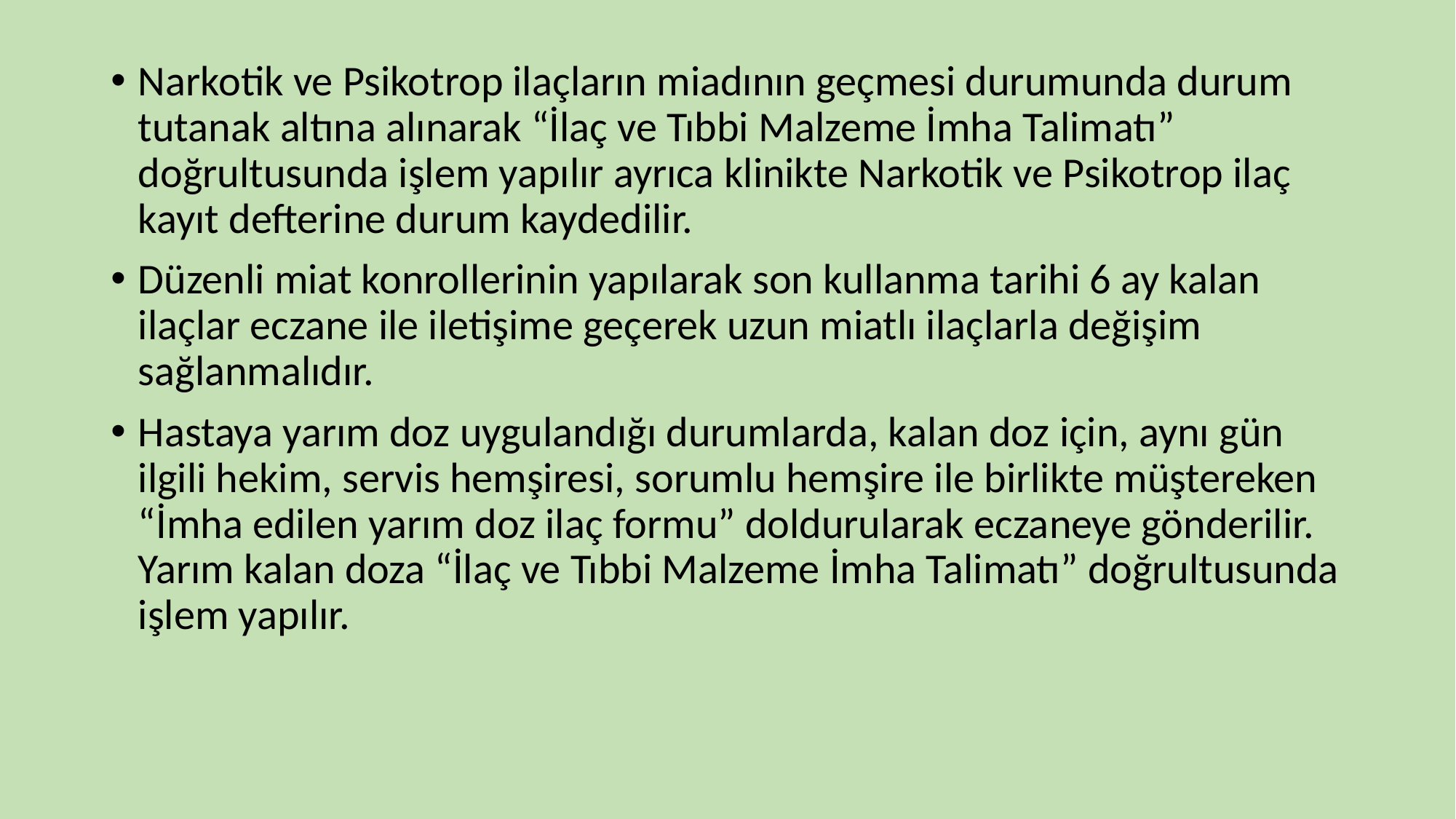

Narkotik ve Psikotrop ilaçların miadının geçmesi durumunda durum tutanak altına alınarak “İlaç ve Tıbbi Malzeme İmha Talimatı” doğrultusunda işlem yapılır ayrıca klinikte Narkotik ve Psikotrop ilaç kayıt defterine durum kaydedilir.
Düzenli miat konrollerinin yapılarak son kullanma tarihi 6 ay kalan ilaçlar eczane ile iletişime geçerek uzun miatlı ilaçlarla değişim sağlanmalıdır.
Hastaya yarım doz uygulandığı durumlarda, kalan doz için, aynı gün ilgili hekim, servis hemşiresi, sorumlu hemşire ile birlikte müştereken “İmha edilen yarım doz ilaç formu” doldurularak eczaneye gönderilir. Yarım kalan doza “İlaç ve Tıbbi Malzeme İmha Talimatı” doğrultusunda işlem yapılır.